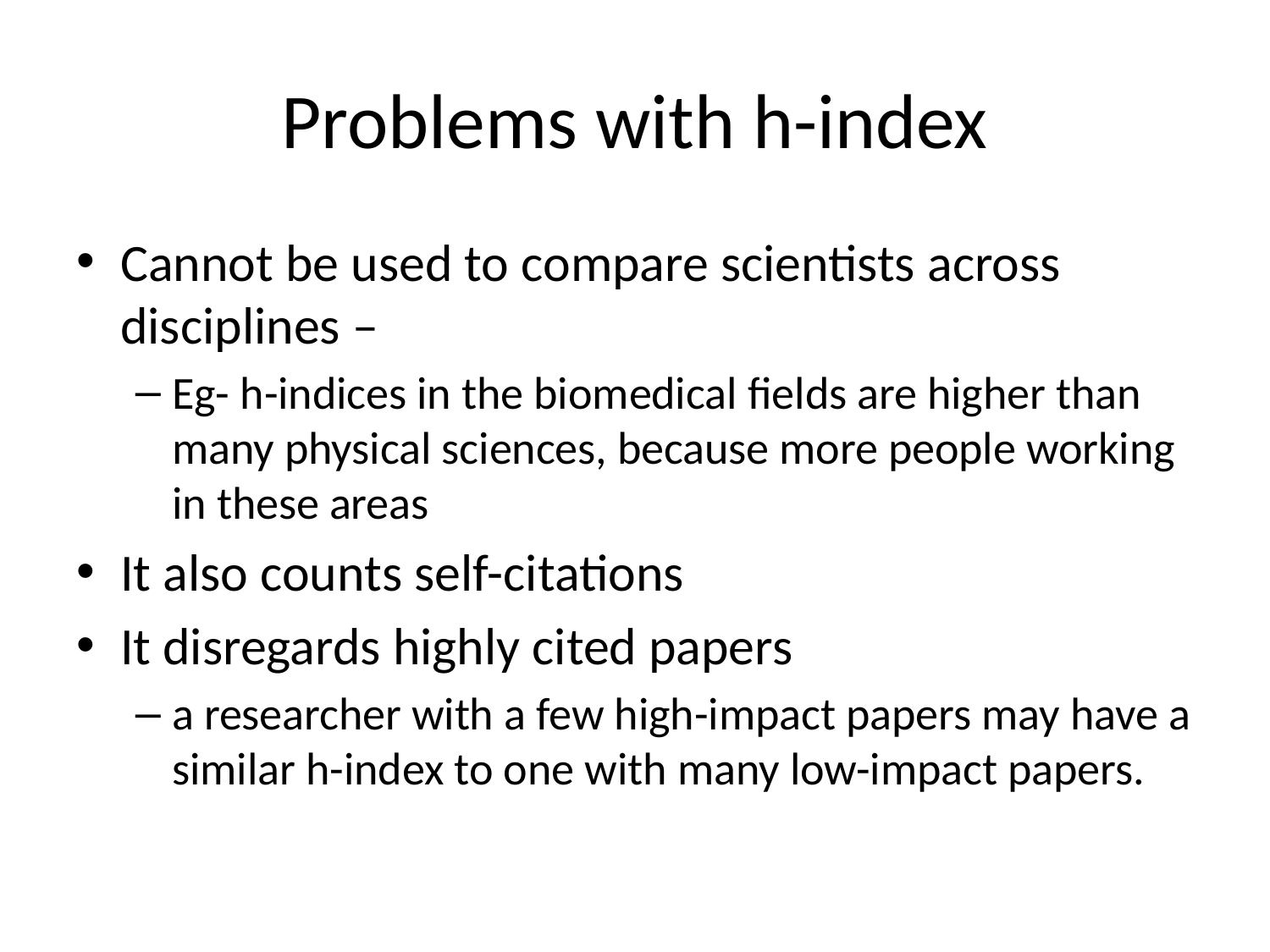

# Problems with h-index
Cannot be used to compare scientists across disciplines –
Eg- h-indices in the biomedical fields are higher than many physical sciences, because more people working in these areas
It also counts self-citations
It disregards highly cited papers
a researcher with a few high-impact papers may have a similar h-index to one with many low-impact papers.